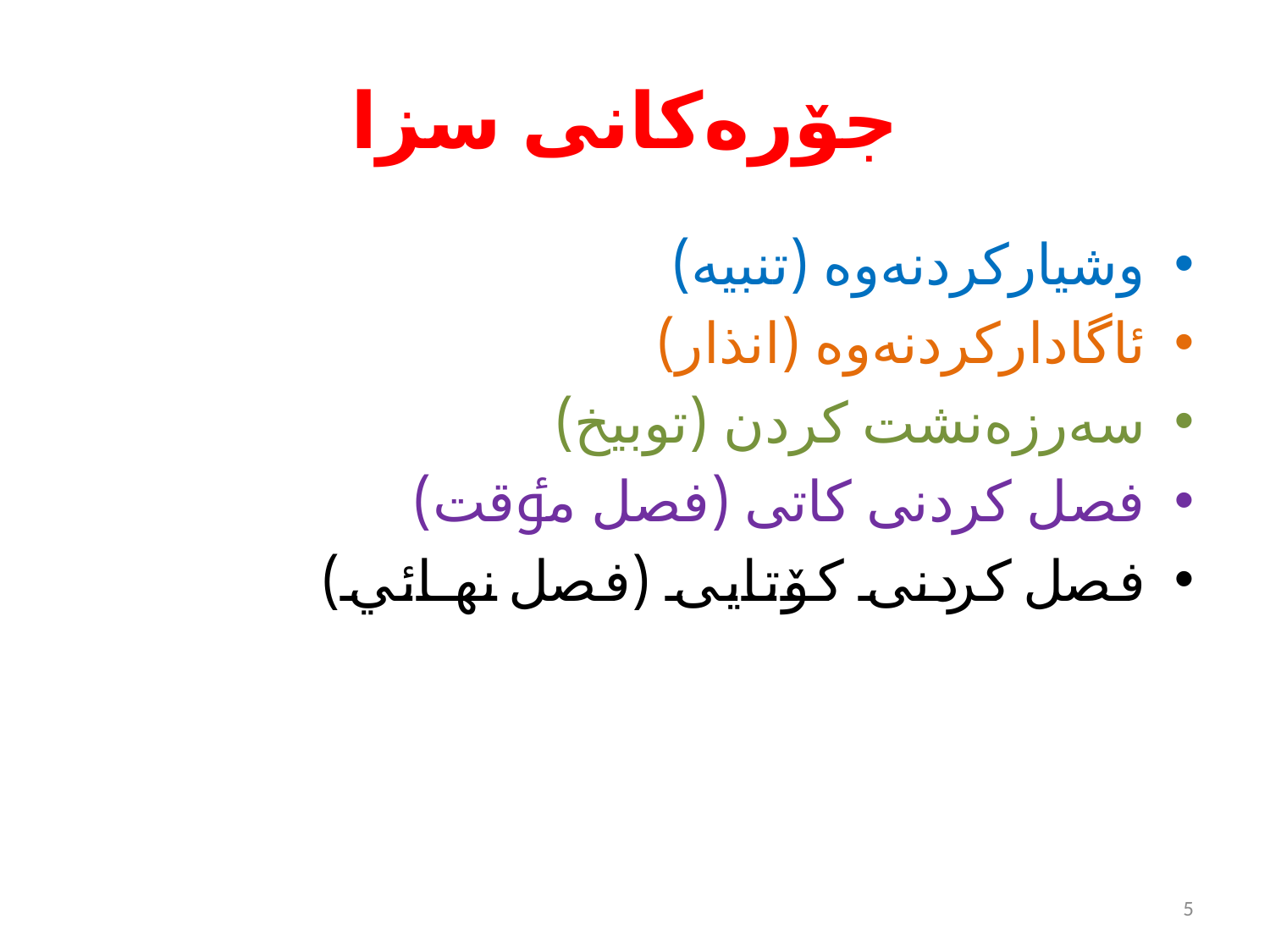

# جۆرەکانی سزا
وشیارکردنەوە (تنبیە)
ئاگادارکردنەوە (انذار)
سەرزەنشت کردن (توبیخ)
فصل کردنی کاتی (فصل مٶقت)
فصل کردنی کۆتایی (فصل نهائي)
5